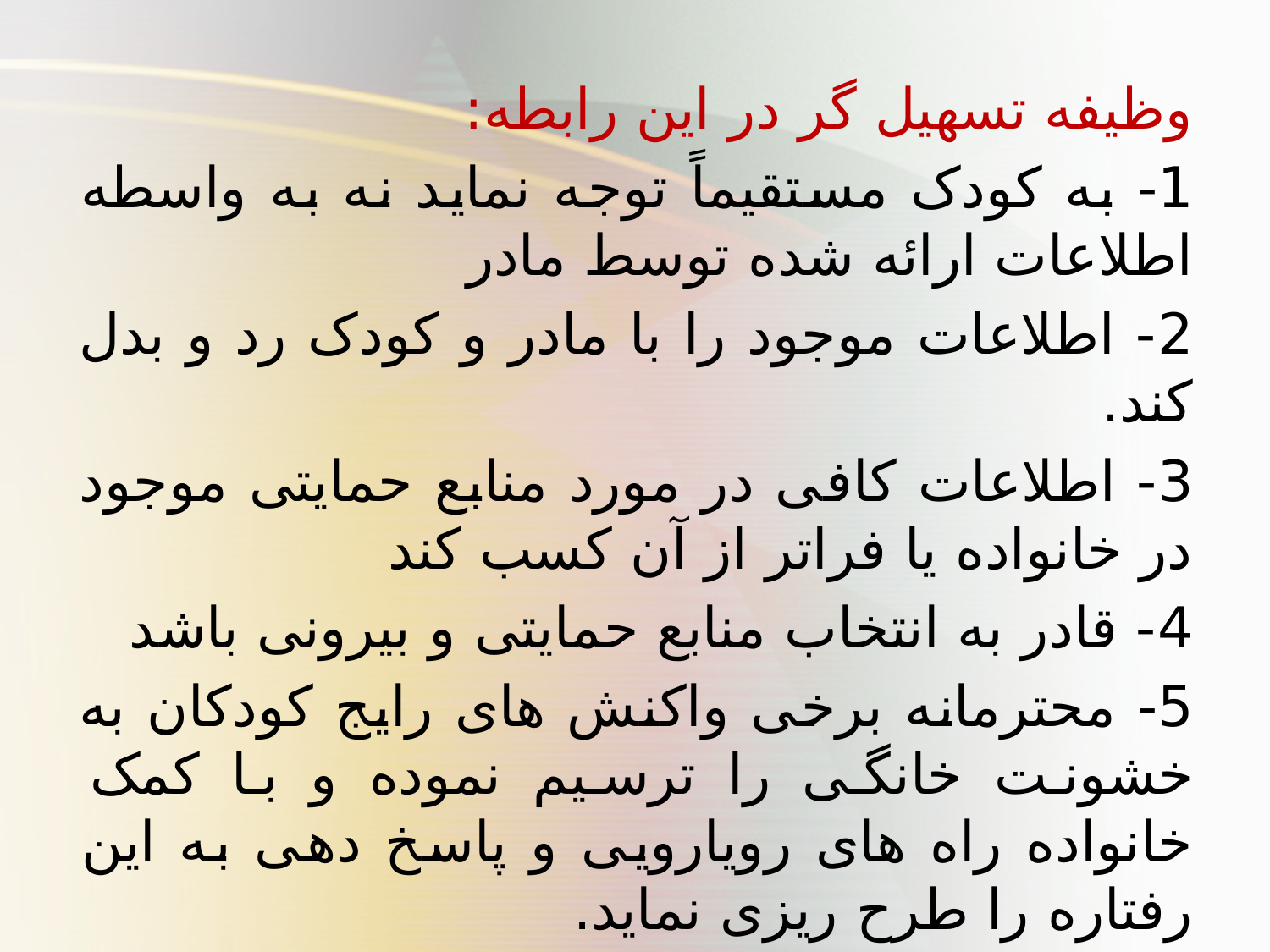

وظیفه تسهیل گر در این رابطه:
1- به کودک مستقیماً توجه نماید نه به واسطه اطلاعات ارائه شده توسط مادر
2- اطلاعات موجود را با مادر و کودک رد و بدل کند.
3- اطلاعات کافی در مورد منابع حمایتی موجود در خانواده یا فراتر از آن کسب کند
4- قادر به انتخاب منابع حمایتی و بیرونی باشد
5- محترمانه برخی واکنش های رایج کودکان به خشونت خانگی را ترسیم نموده و با کمک خانواده راه های رویارویی و پاسخ دهی به این رفتاره را طرح ریزی نماید.